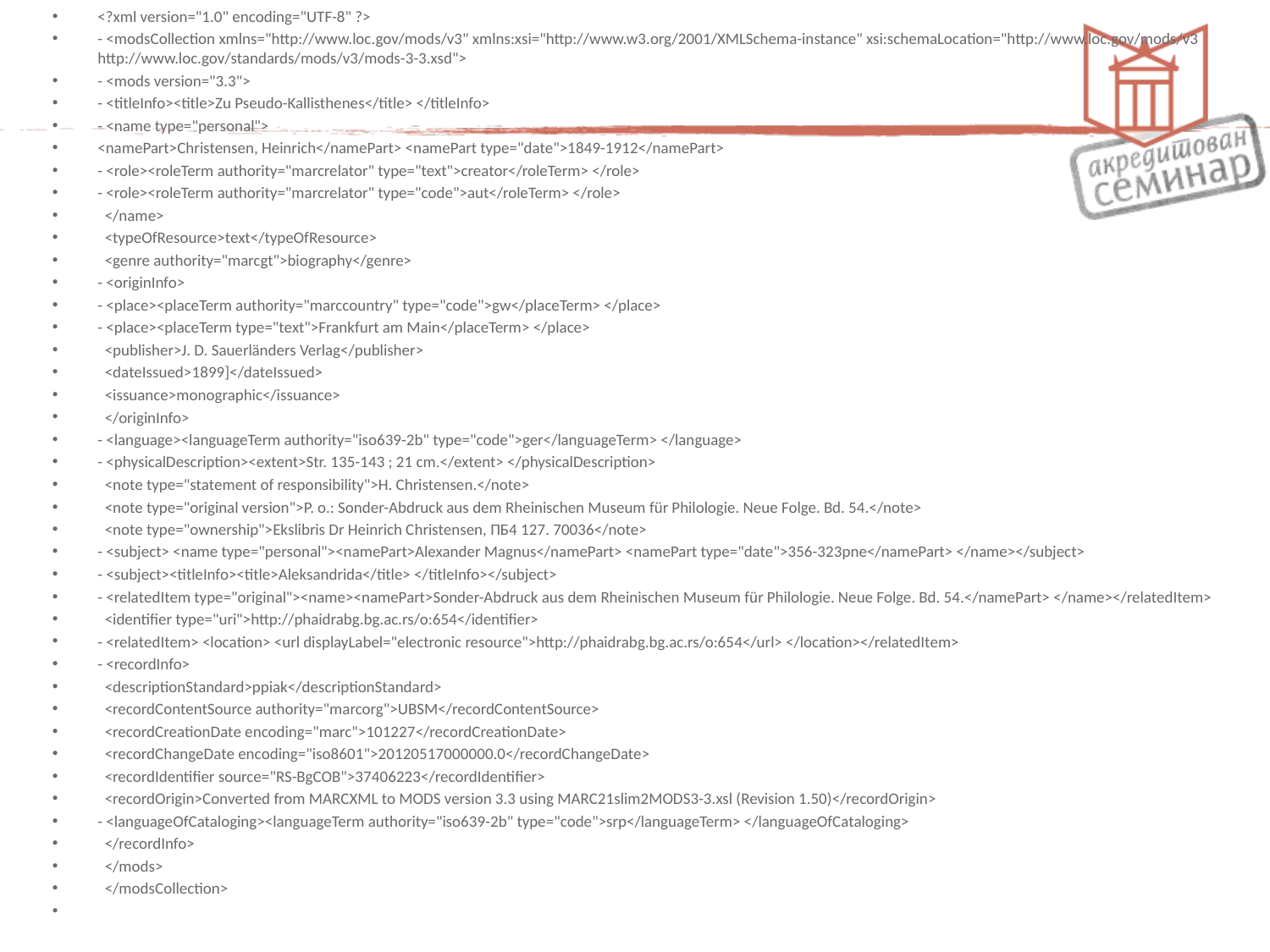

<?xml version="1.0" encoding="UTF-8" ?>
- <modsCollection xmlns="http://www.loc.gov/mods/v3" xmlns:xsi="http://www.w3.org/2001/XMLSchema-instance" xsi:schemaLocation="http://www.loc.gov/mods/v3 http://www.loc.gov/standards/mods/v3/mods-3-3.xsd">
- <mods version="3.3">
- <titleInfo><title>Zu Pseudo-Kallisthenes</title> </titleInfo>
- <name type="personal">
<namePart>Christensen, Heinrich</namePart> <namePart type="date">1849-1912</namePart>
- <role><roleTerm authority="marcrelator" type="text">creator</roleTerm> </role>
- <role><roleTerm authority="marcrelator" type="code">aut</roleTerm> </role>
  </name>
  <typeOfResource>text</typeOfResource>
  <genre authority="marcgt">biography</genre>
- <originInfo>
- <place><placeTerm authority="marccountry" type="code">gw</placeTerm> </place>
- <place><placeTerm type="text">Frankfurt am Main</placeTerm> </place>
  <publisher>J. D. Sauerländers Verlag</publisher>
  <dateIssued>1899]</dateIssued>
  <issuance>monographic</issuance>
  </originInfo>
- <language><languageTerm authority="iso639-2b" type="code">ger</languageTerm> </language>
- <physicalDescription><extent>Str. 135-143 ; 21 cm.</extent> </physicalDescription>
  <note type="statement of responsibility">H. Christensen.</note>
  <note type="original version">P. o.: Sonder-Abdruck aus dem Rheinischen Museum für Philologie. Neue Folge. Bd. 54.</note>
  <note type="ownership">Ekslibris Dr Heinrich Christensen, ПБ4 127. 70036</note>
- <subject> <name type="personal"><namePart>Alexander Magnus</namePart> <namePart type="date">356-323pne</namePart> </name></subject>
- <subject><titleInfo><title>Aleksandrida</title> </titleInfo></subject>
- <relatedItem type="original"><name><namePart>Sonder-Abdruck aus dem Rheinischen Museum für Philologie. Neue Folge. Bd. 54.</namePart> </name></relatedItem>
  <identifier type="uri">http://phaidrabg.bg.ac.rs/o:654</identifier>
- <relatedItem> <location> <url displayLabel="electronic resource">http://phaidrabg.bg.ac.rs/o:654</url> </location></relatedItem>
- <recordInfo>
  <descriptionStandard>ppiak</descriptionStandard>
  <recordContentSource authority="marcorg">UBSM</recordContentSource>
  <recordCreationDate encoding="marc">101227</recordCreationDate>
  <recordChangeDate encoding="iso8601">20120517000000.0</recordChangeDate>
  <recordIdentifier source="RS-BgCOB">37406223</recordIdentifier>
  <recordOrigin>Converted from MARCXML to MODS version 3.3 using MARC21slim2MODS3-3.xsl (Revision 1.50)</recordOrigin>
- <languageOfCataloging><languageTerm authority="iso639-2b" type="code">srp</languageTerm> </languageOfCataloging>
  </recordInfo>
  </mods>
  </modsCollection>

#